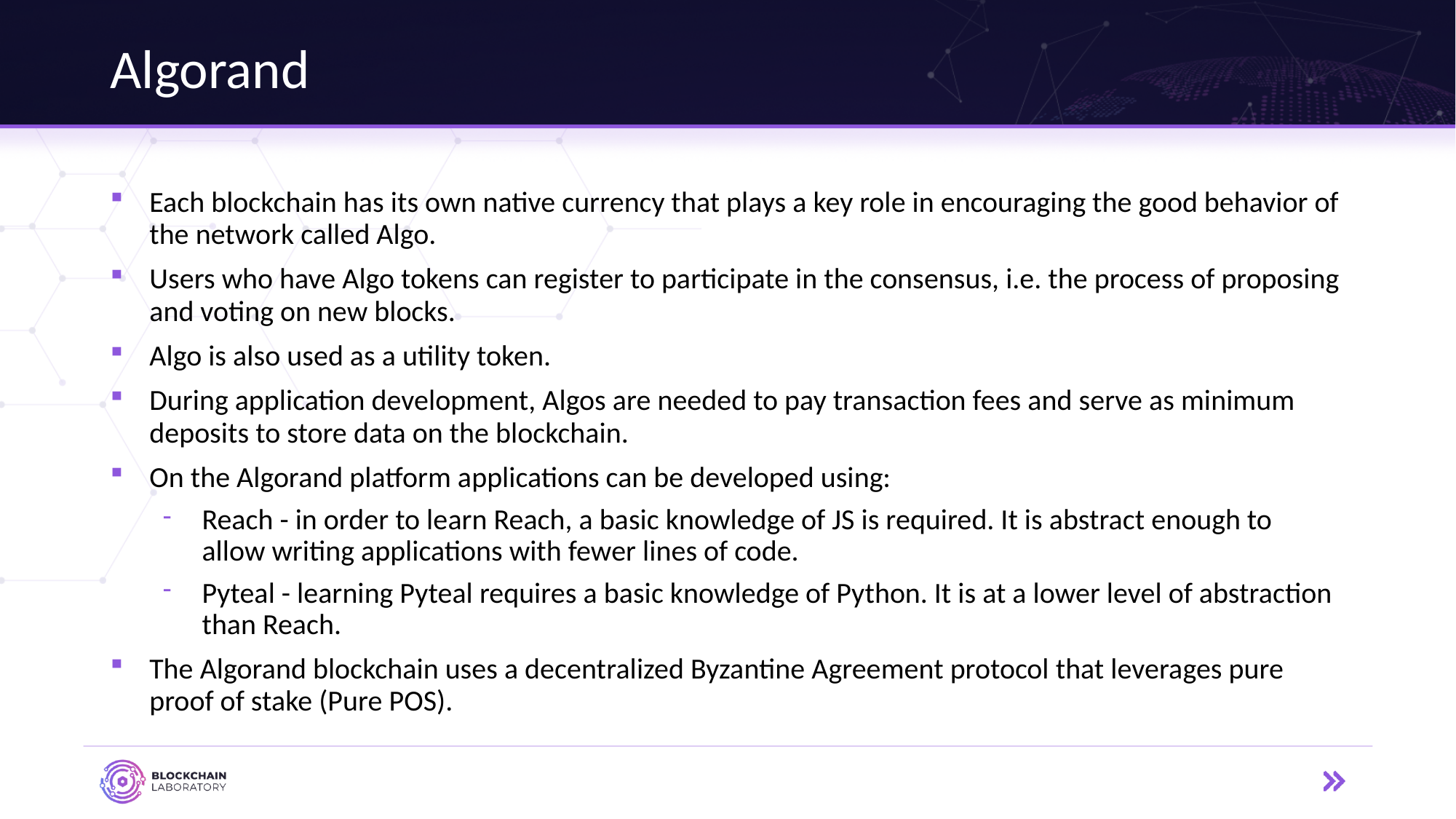

# Algorand
Each blockchain has its own native currency that plays a key role in encouraging the good behavior of the network called Algo.
Users who have Algo tokens can register to participate in the consensus, i.e. the process of proposing and voting on new blocks.
Algo is also used as a utility token.
During application development, Algos are needed to pay transaction fees and serve as minimum deposits to store data on the blockchain.
On the Algorand platform applications can be developed using:
Reach - in order to learn Reach, a basic knowledge of JS is required. It is abstract enough to allow writing applications with fewer lines of code.
Pyteal - learning Pyteal requires a basic knowledge of Python. It is at a lower level of abstraction than Reach.
The Algorand blockchain uses a decentralized Byzantine Agreement protocol that leverages pure proof of stake (Pure POS).